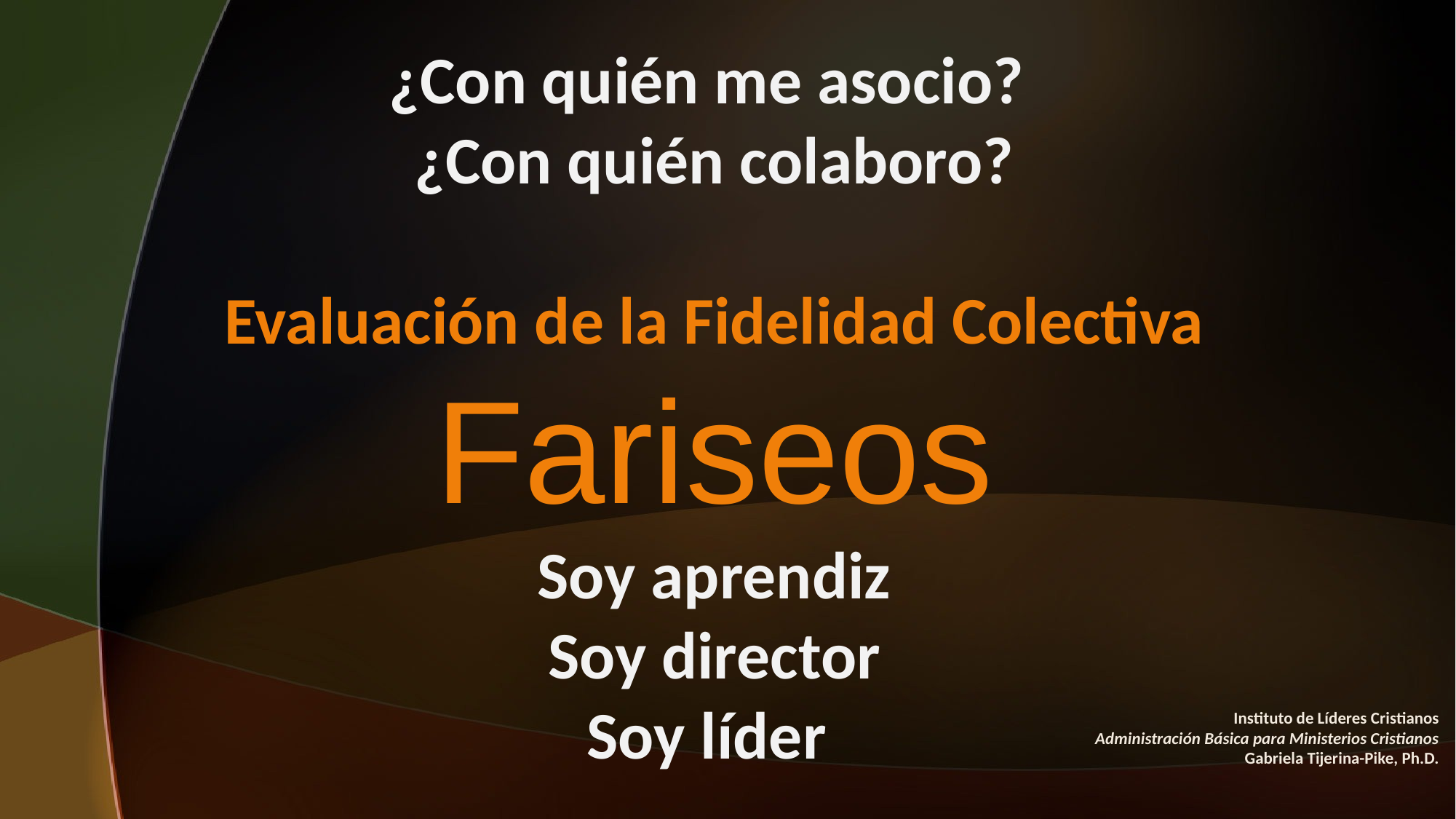

¿Con quién me asocio?
¿Con quién colaboro?

Evaluación de la Fidelidad Colectiva
Fariseos
Soy aprendiz
Soy director
Soy líder
Instituto de Líderes Cristianos
Administración Básica para Ministerios Cristianos
Gabriela Tijerina-Pike, Ph.D.